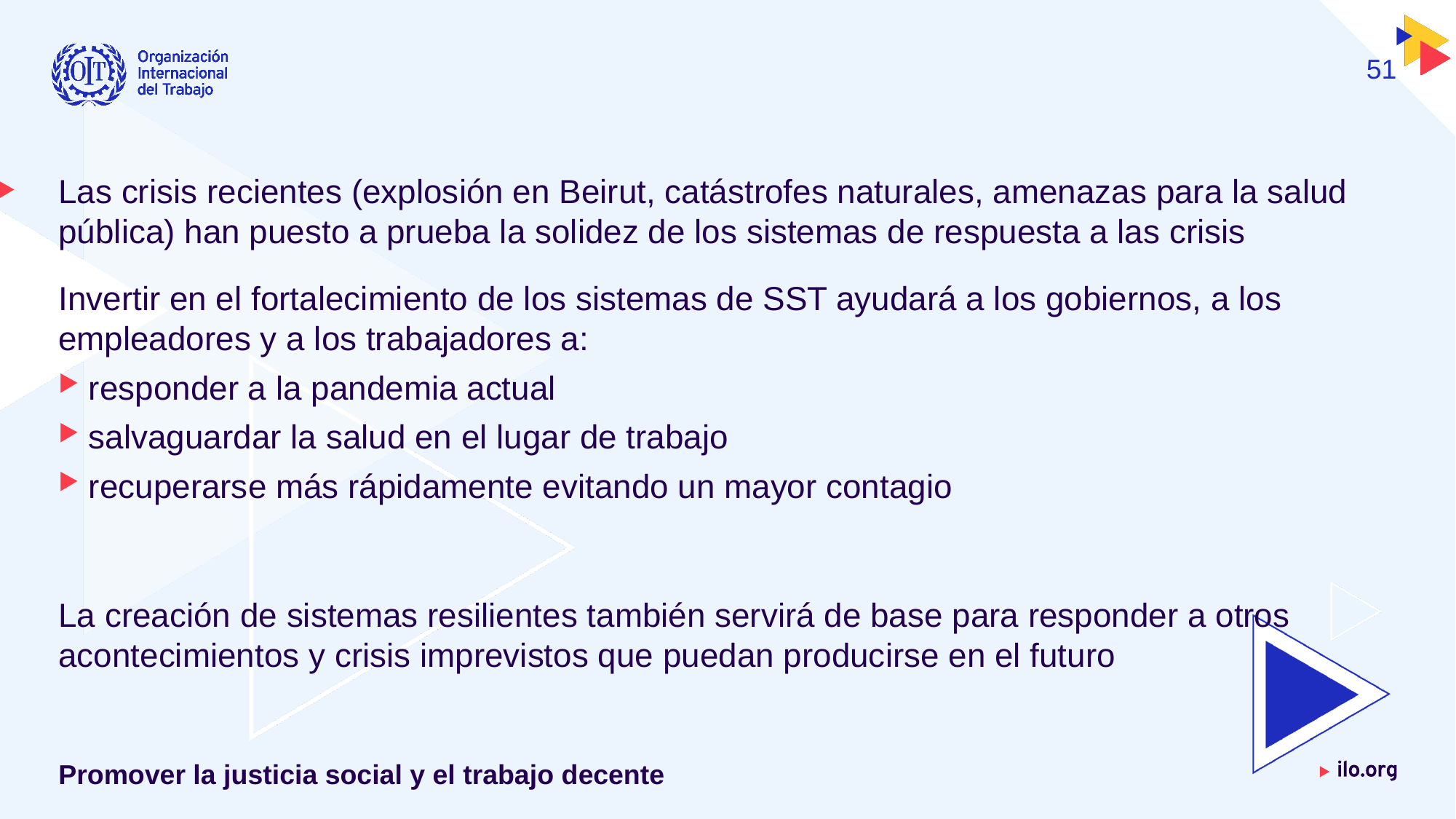

51
Las crisis recientes (explosión en Beirut, catástrofes naturales, amenazas para la salud pública) han puesto a prueba la solidez de los sistemas de respuesta a las crisis
Invertir en el fortalecimiento de los sistemas de SST ayudará a los gobiernos, a los empleadores y a los trabajadores a:
responder a la pandemia actual
salvaguardar la salud en el lugar de trabajo
recuperarse más rápidamente evitando un mayor contagio

La creación de sistemas resilientes también servirá de base para responder a otros acontecimientos y crisis imprevistos que puedan producirse en el futuro
Promover la justicia social y el trabajo decente
Fecha: Lunes / 01 / Octubre / 2019